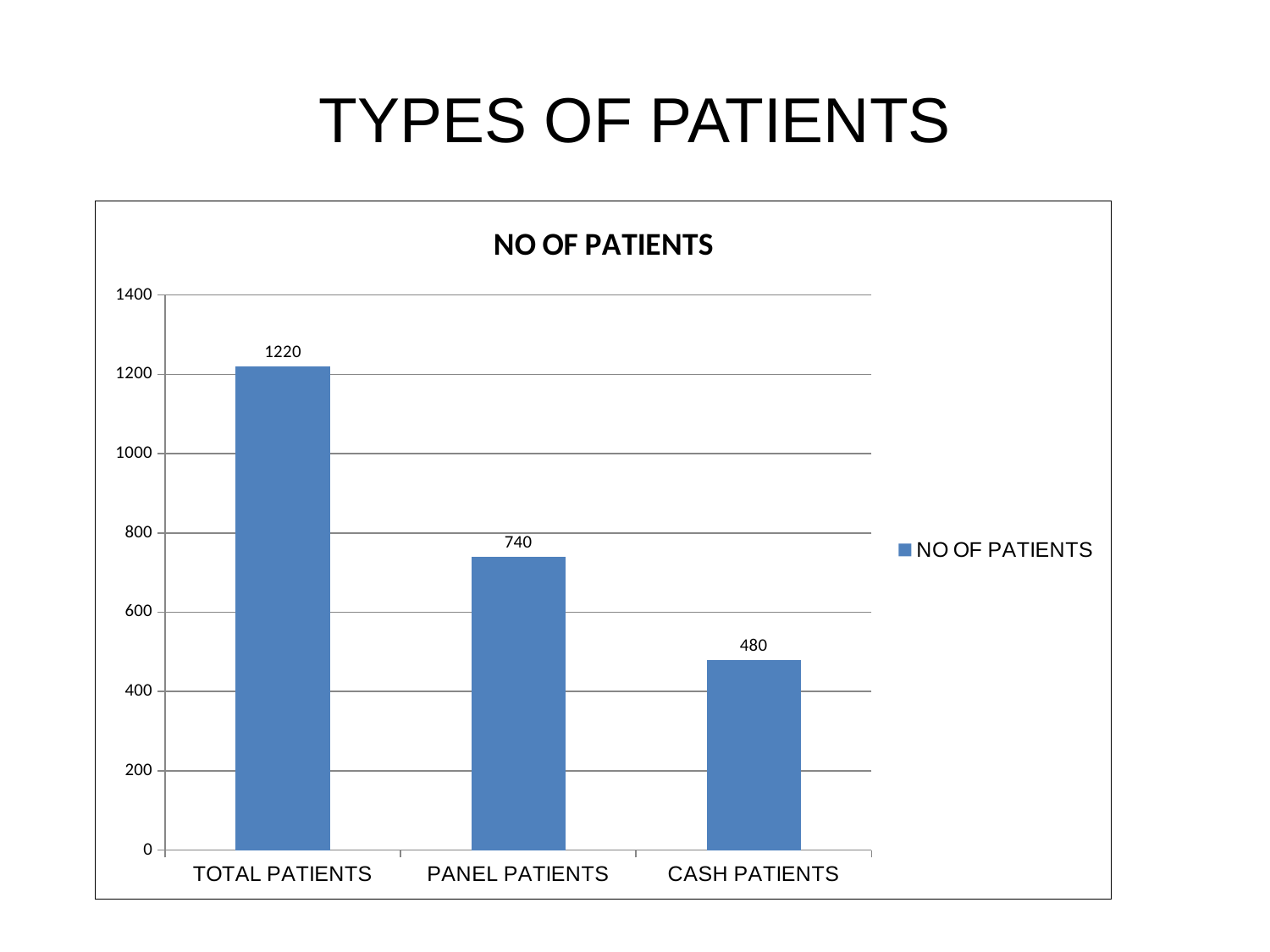

# TYPES OF PATIENTS

### Chart:

| Category | NO OF PATIENTS |
|---|---|
| TOTAL PATIENTS | 1220.0 |
| PANEL PATIENTS | 740.0 |
| CASH PATIENTS | 480.0 |